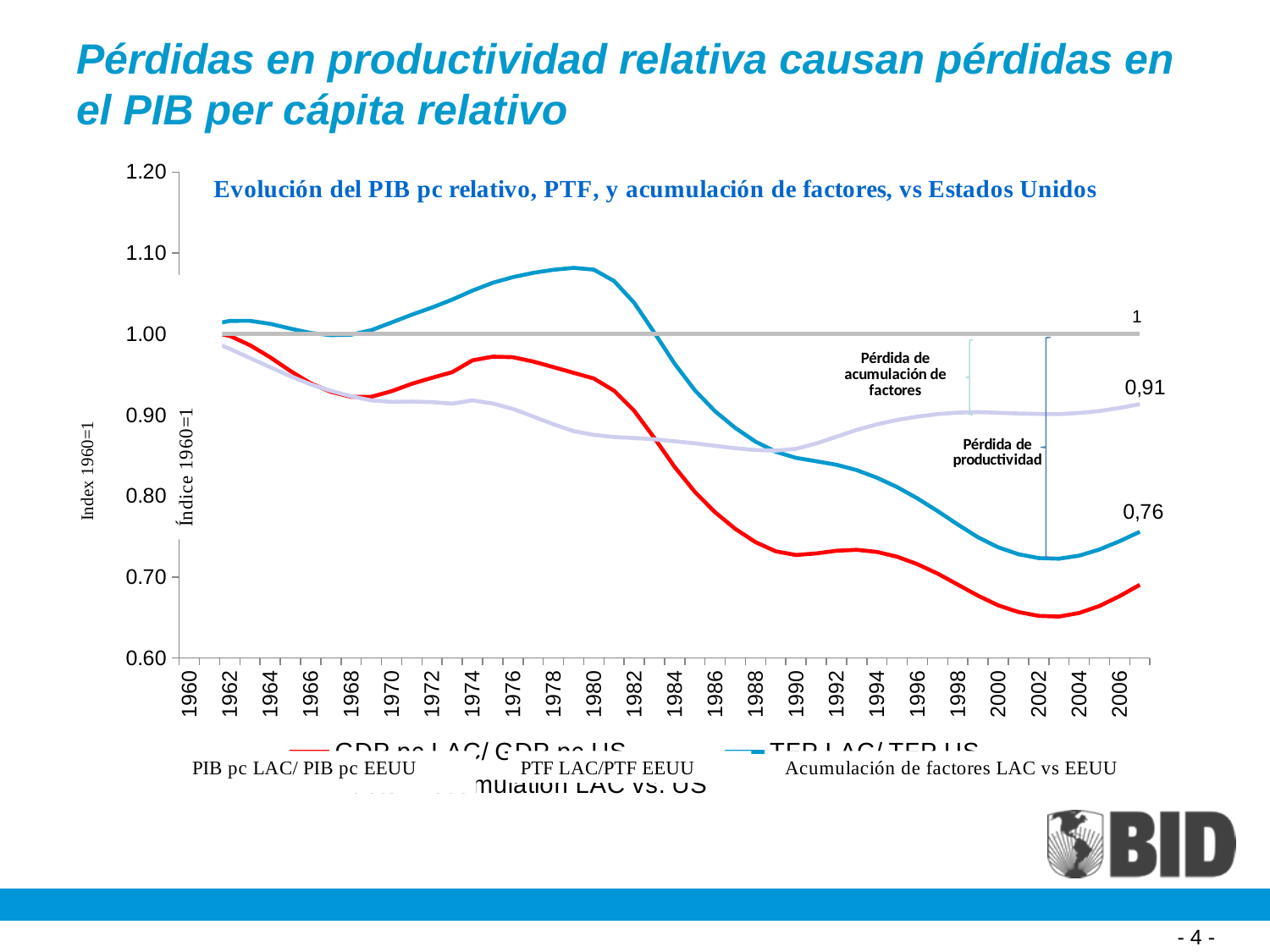

# Pérdidas en productividad relativa causan pérdidas en el PIB per cápita relativo

### Chart

| Category | GDP pc LAC/ GDP pc US | TFP LAC/ TFP US |  | Factor Accumulation LAC vs. US |
|---|---|---|---|---|
| 1960 | 1.0 | 1.0 | 1.0 | 1.0 |
| 1961 | 1.0027968399589222 | 1.011164815399822 | 1.0 | 0.9917245965412127 |
| 1962 | 0.9977945266870627 | 1.0162880401091092 | 1.0 | 0.9818031615325444 |
| 1963 | 0.9862904908289345 | 1.0163642038353418 | 1.0 | 0.970411486385966 |
| 1964 | 0.9712695927531146 | 1.0126715697260578 | 1.0 | 0.959116228389273 |
| 1965 | 0.9544161169974448 | 1.0067532914281536 | 1.0 | 0.9480134930330657 |
| 1966 | 0.9391952072306234 | 1.0013495212035401 | 1.0 | 0.9379293545036604 |
| 1967 | 0.9286788946415999 | 0.9986896610030036 | 1.0 | 0.9298974109470388 |
| 1968 | 0.9225479334294867 | 0.9992793269960645 | 1.0 | 0.9232134720946459 |
| 1969 | 0.9225577097083049 | 1.0048009516903926 | 1.0 | 0.9181499500245144 |
| 1970 | 0.9294990732732804 | 1.014341746093638 | 1.0 | 0.9163570382231396 |
| 1971 | 0.9386255189174969 | 1.0239789704586597 | 1.0 | 0.9166456051571208 |
| 1972 | 0.9460405888578804 | 1.0327741334487224 | 1.0 | 0.9160196050556505 |
| 1973 | 0.9529764245328387 | 1.0425934083626618 | 1.0 | 0.9140444255107179 |
| 1974 | 0.9675420847425644 | 1.053676850231611 | 1.0 | 0.9182538514597657 |
| 1975 | 0.9721394744329946 | 1.063302427622286 | 1.0 | 0.9142644122228925 |
| 1976 | 0.9714665374430966 | 1.0702873712962973 | 1.0 | 0.907669096258162 |
| 1977 | 0.9661281960117138 | 1.0755658501593628 | 1.0 | 0.8982515589930826 |
| 1978 | 0.9592531571727989 | 1.0793612519437958 | 1.0 | 0.8887236669502641 |
| 1979 | 0.9521658693488938 | 1.081776884761387 | 1.0 | 0.8801870381234856 |
| 1980 | 0.9452052239574503 | 1.0795857055091096 | 1.0 | 0.8755260461784387 |
| 1981 | 0.9300869772678675 | 1.0655290983212904 | 1.0 | 0.8728875503033516 |
| 1982 | 0.9051583612166598 | 1.0384895789128021 | 1.0 | 0.8716105091972174 |
| 1983 | 0.8715278418117839 | 1.0015623416133792 | 1.0 | 0.8701687422557604 |
| 1984 | 0.8359538607299927 | 0.9634367684970574 | 1.0 | 0.8676790463106663 |
| 1985 | 0.8050555461536905 | 0.9305570544592979 | 1.0 | 0.865133257394305 |
| 1986 | 0.7799077665012559 | 0.9046930753139526 | 1.0 | 0.8620695540922075 |
| 1987 | 0.7594768836204666 | 0.8840861039655881 | 1.0 | 0.8590533186096156 |
| 1988 | 0.7430551719216475 | 0.8671579866280557 | 1.0 | 0.8568864206405526 |
| 1989 | 0.7317801066838202 | 0.8547205799341187 | 1.0 | 0.8561632884666616 |
| 1990 | 0.7271708736659603 | 0.8471880627277606 | 1.0 | 0.8583347405751391 |
| 1991 | 0.7291471732078186 | 0.8429722640112979 | 1.0 | 0.8649719099978856 |
| 1992 | 0.7324127686318055 | 0.8386612407916524 | 1.0 | 0.8733125786348688 |
| 1993 | 0.7336014161201768 | 0.8320490059896357 | 1.0 | 0.8816812674249491 |
| 1994 | 0.7309936176267948 | 0.8226840686273348 | 1.0 | 0.8885472098477252 |
| 1995 | 0.7251095162169506 | 0.8110578126644788 | 1.0 | 0.8940295060839177 |
| 1996 | 0.7159174905783416 | 0.7971717255207766 | 1.0 | 0.8980721417492571 |
| 1997 | 0.7042860973218887 | 0.7814775827575755 | 1.0 | 0.9012240067135947 |
| 1998 | 0.6906462178875113 | 0.7648252744439293 | 1.0 | 0.9030120760289593 |
| 1999 | 0.6769593629891968 | 0.7490731129983512 | 1.0 | 0.9037293927618256 |
| 2000 | 0.6650864773512573 | 0.7366583303026617 | 1.0 | 0.9028428963722009 |
| 2001 | 0.6568133579071906 | 0.7281822512700209 | 1.0 | 0.9019909557646354 |
| 2002 | 0.6520402452162418 | 0.7233462185054339 | 1.0 | 0.9014227205464305 |
| 2003 | 0.6511949846981633 | 0.7226191345994989 | 1.0 | 0.9011598396220146 |
| 2004 | 0.6556350350792408 | 0.7263775274419285 | 1.0 | 0.9026090888512923 |
| 2005 | 0.6642198139162041 | 0.7339613398972814 | 1.0 | 0.9049798251333586 |
| 2006 | 0.6763981033075952 | 0.7442445069211893 | 1.0 | 0.9088389426734911 |
| 2007 | 0.6904373383193839 | 0.7558716884616192 | 1.0 | 0.9134324024510595 |
- 4 -